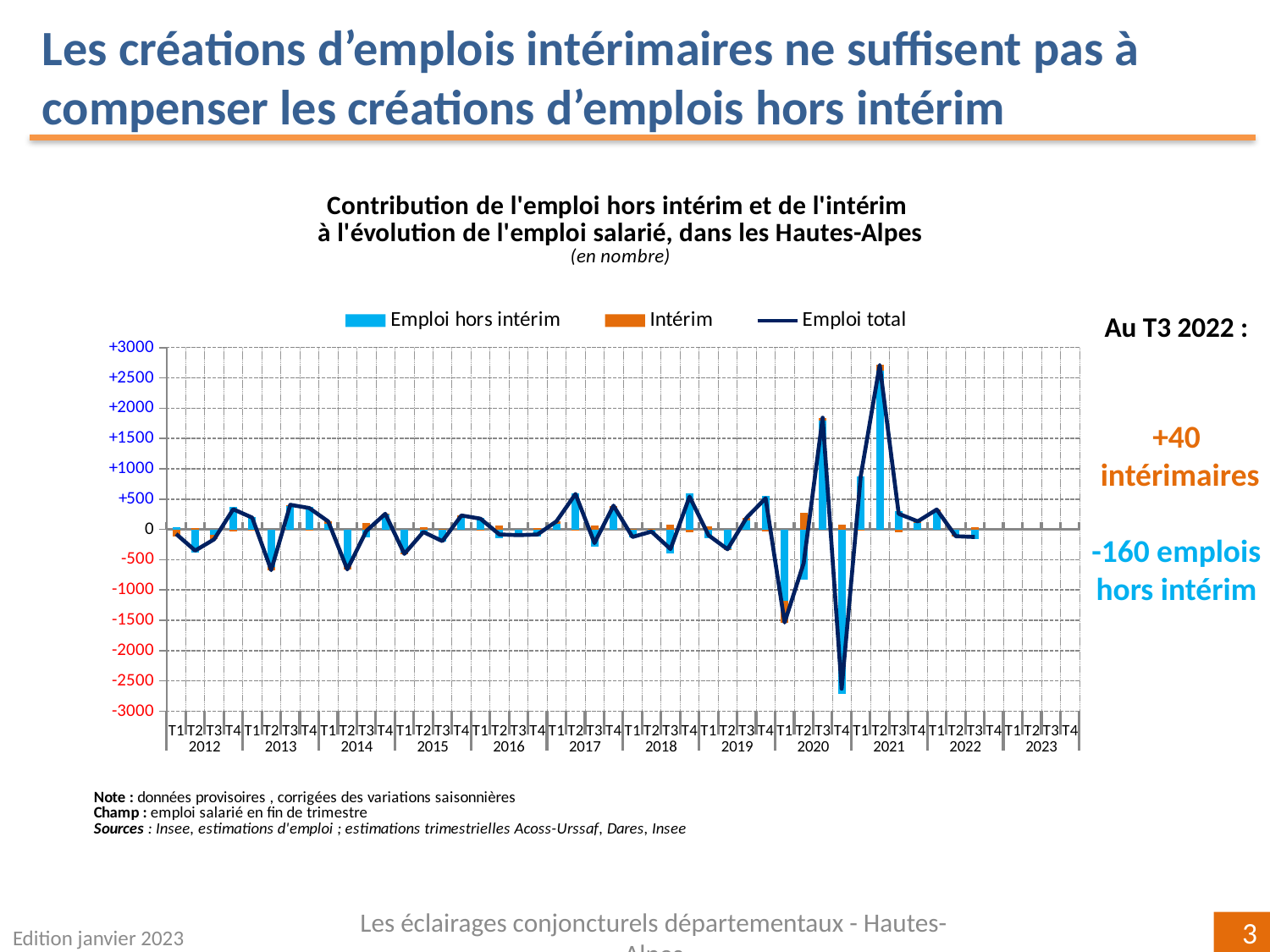

Les créations d’emplois intérimaires ne suffisent pas à compenser les créations d’emplois hors intérim

[unsupported chart]

Au T3 2022 :
+40
 intérimaires

-160 emplois hors intérim

Edition janvier 2023
Les éclairages conjoncturels départementaux - Hautes-Alpes
3